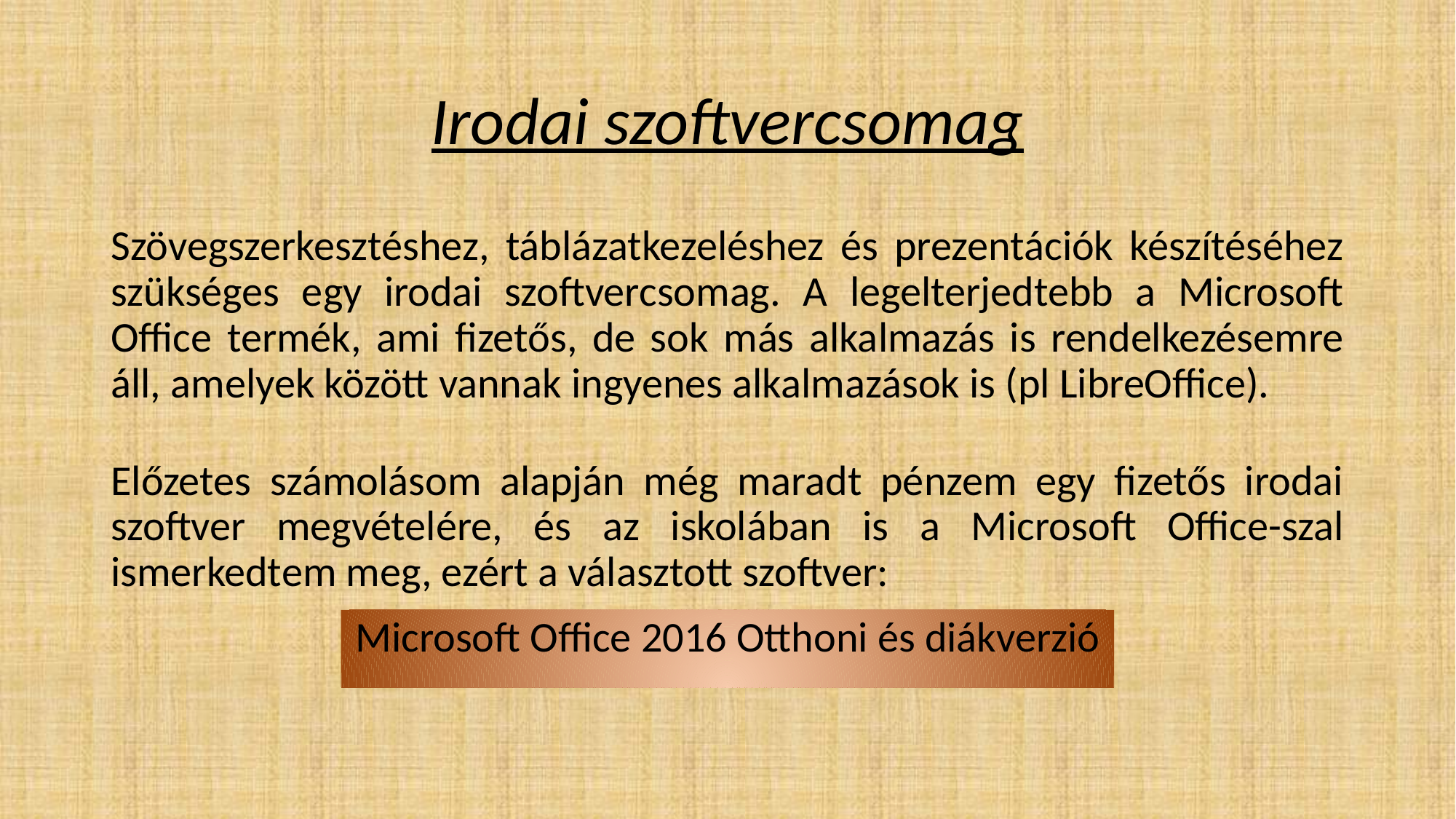

# Irodai szoftvercsomag
Szövegszerkesztéshez, táblázatkezeléshez és prezentációk készítéséhez szükséges egy irodai szoftvercsomag. A legelterjedtebb a Microsoft Office termék, ami fizetős, de sok más alkalmazás is rendelkezésemre áll, amelyek között vannak ingyenes alkalmazások is (pl LibreOffice).
Előzetes számolásom alapján még maradt pénzem egy fizetős irodai szoftver megvételére, és az iskolában is a Microsoft Office-szal ismerkedtem meg, ezért a választott szoftver:
Microsoft Office 2016 Otthoni és diákverzió